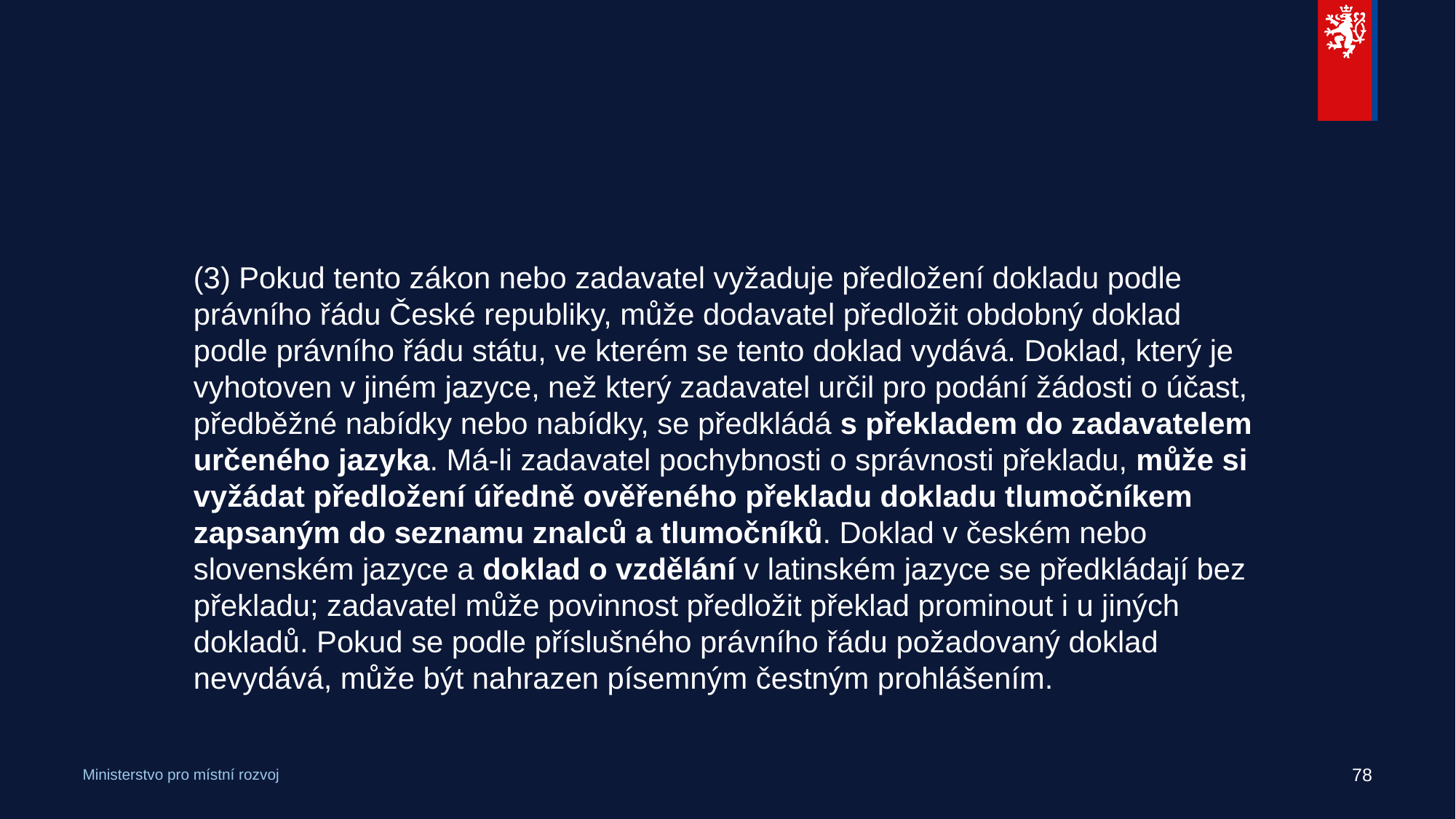

#
(3) Pokud tento zákon nebo zadavatel vyžaduje předložení dokladu podle právního řádu České republiky, může dodavatel předložit obdobný doklad podle právního řádu státu, ve kterém se tento doklad vydává. Doklad, který je vyhotoven v jiném jazyce, než který zadavatel určil pro podání žádosti o účast, předběžné nabídky nebo nabídky, se předkládá s překladem do zadavatelem určeného jazyka. Má-li zadavatel pochybnosti o správnosti překladu, může si vyžádat předložení úředně ověřeného překladu dokladu tlumočníkem zapsaným do seznamu znalců a tlumočníků. Doklad v českém nebo slovenském jazyce a doklad o vzdělání v latinském jazyce se předkládají bez překladu; zadavatel může povinnost předložit překlad prominout i u jiných dokladů. Pokud se podle příslušného právního řádu požadovaný doklad nevydává, může být nahrazen písemným čestným prohlášením.

78